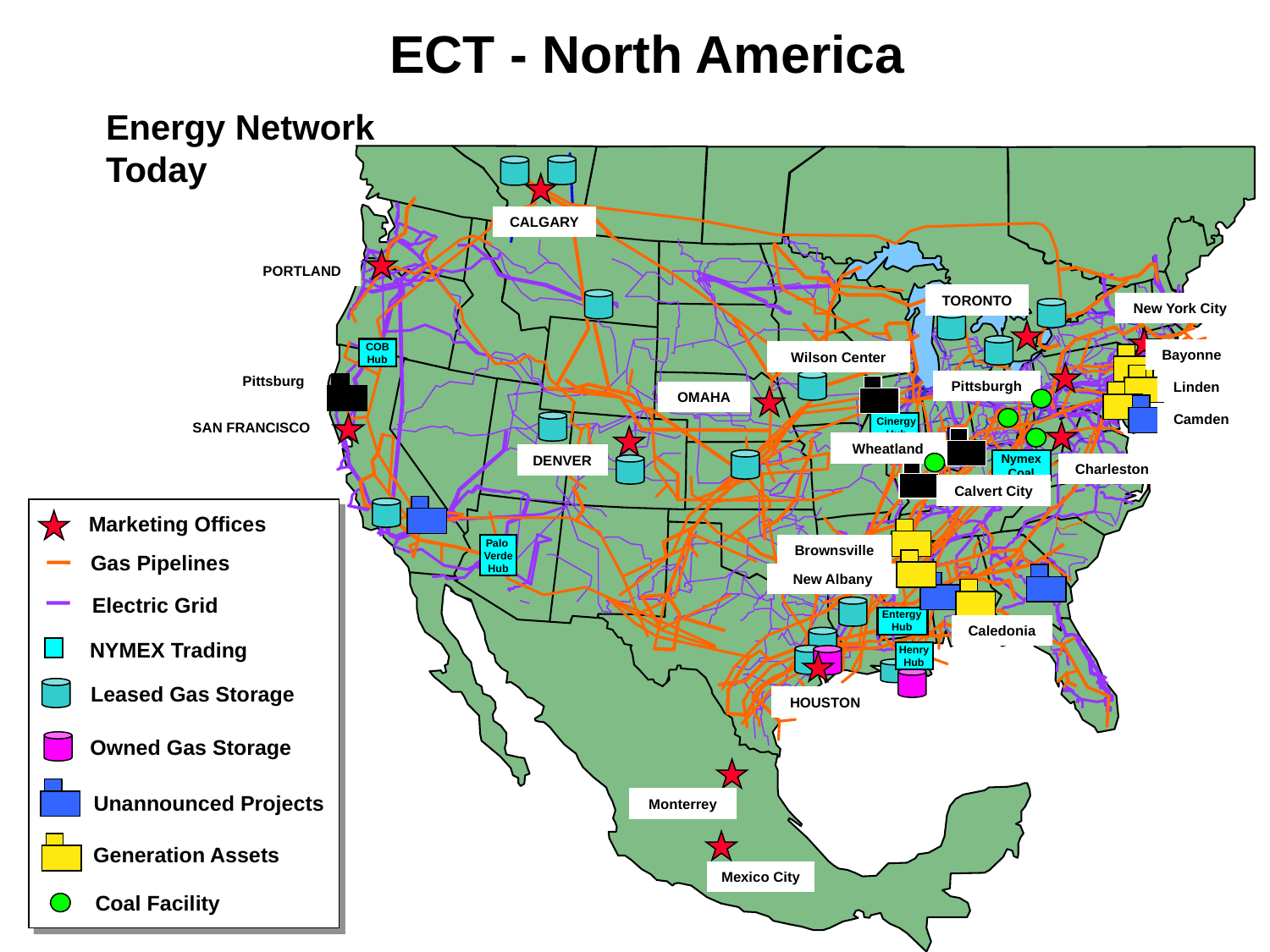

ECT - North America
Energy Network  Today

CALGARY

PORTLAND

TORONTO

New York City

COB
Hub

Bayonne
Wilson Center

Pittsburg

Pittsburgh
Linden

OMAHA

Camden

Cinergy
Hub

SAN FRANCISCO

Wheatland

DENVER

Nymex
Coal

Charleston

Calvert City

Marketing Offices

Palo
Verde
Hub

Brownsville

Gas Pipelines

New Albany

Electric Grid

Entergy
Hub

Caledonia

NYMEX Trading

Henry
Hub

Leased Gas Storage

HOUSTON

Owned Gas Storage

Unannounced Projects
Monterrey

Generation Assets
Mexico City
Coal Facility